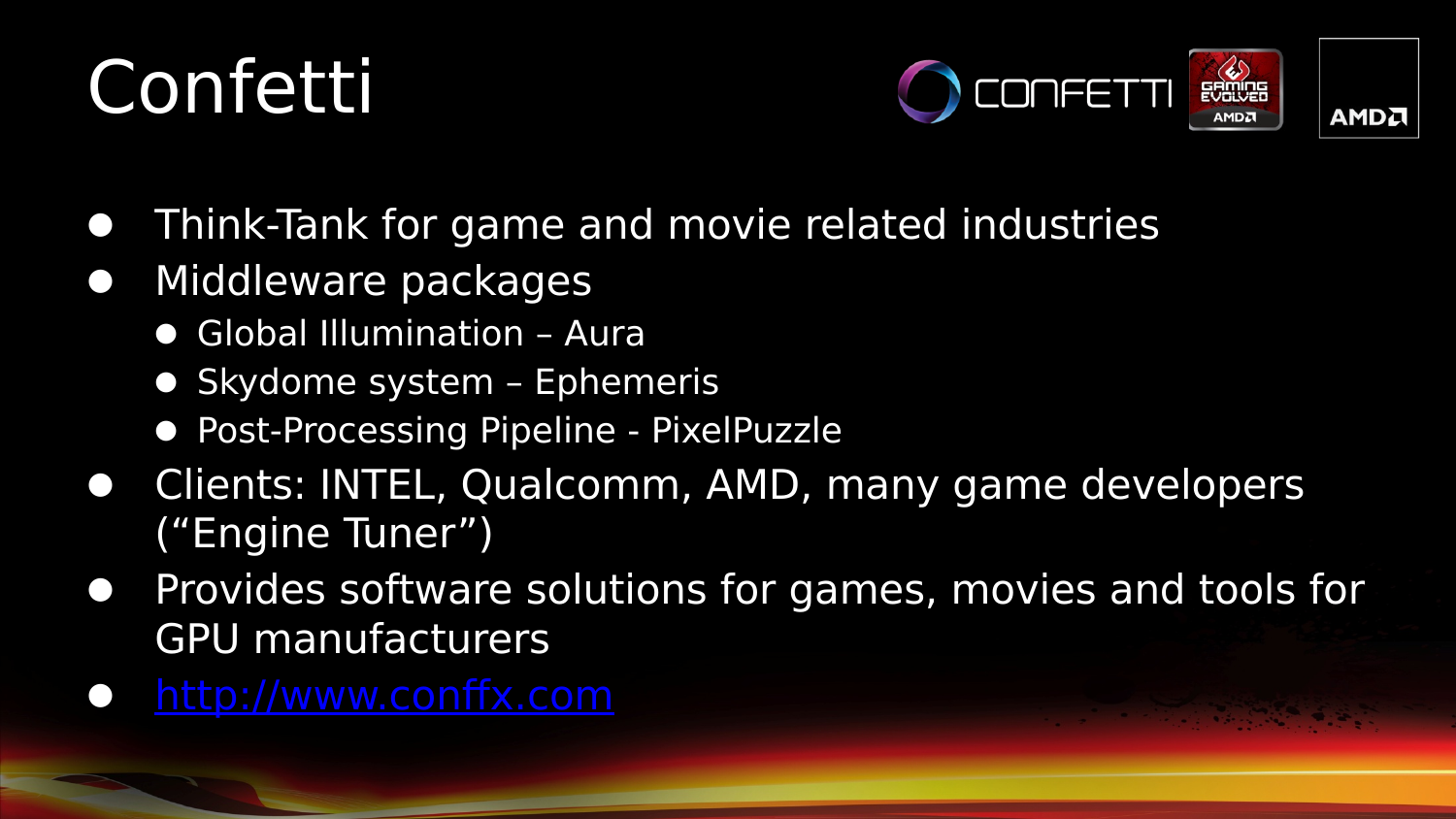

# Confetti
Think-Tank for game and movie related industries
Middleware packages
Global Illumination – Aura
Skydome system – Ephemeris
Post-Processing Pipeline - PixelPuzzle
Clients: INTEL, Qualcomm, AMD, many game developers (“Engine Tuner”)
Provides software solutions for games, movies and tools for GPU manufacturers
http://www.conffx.com